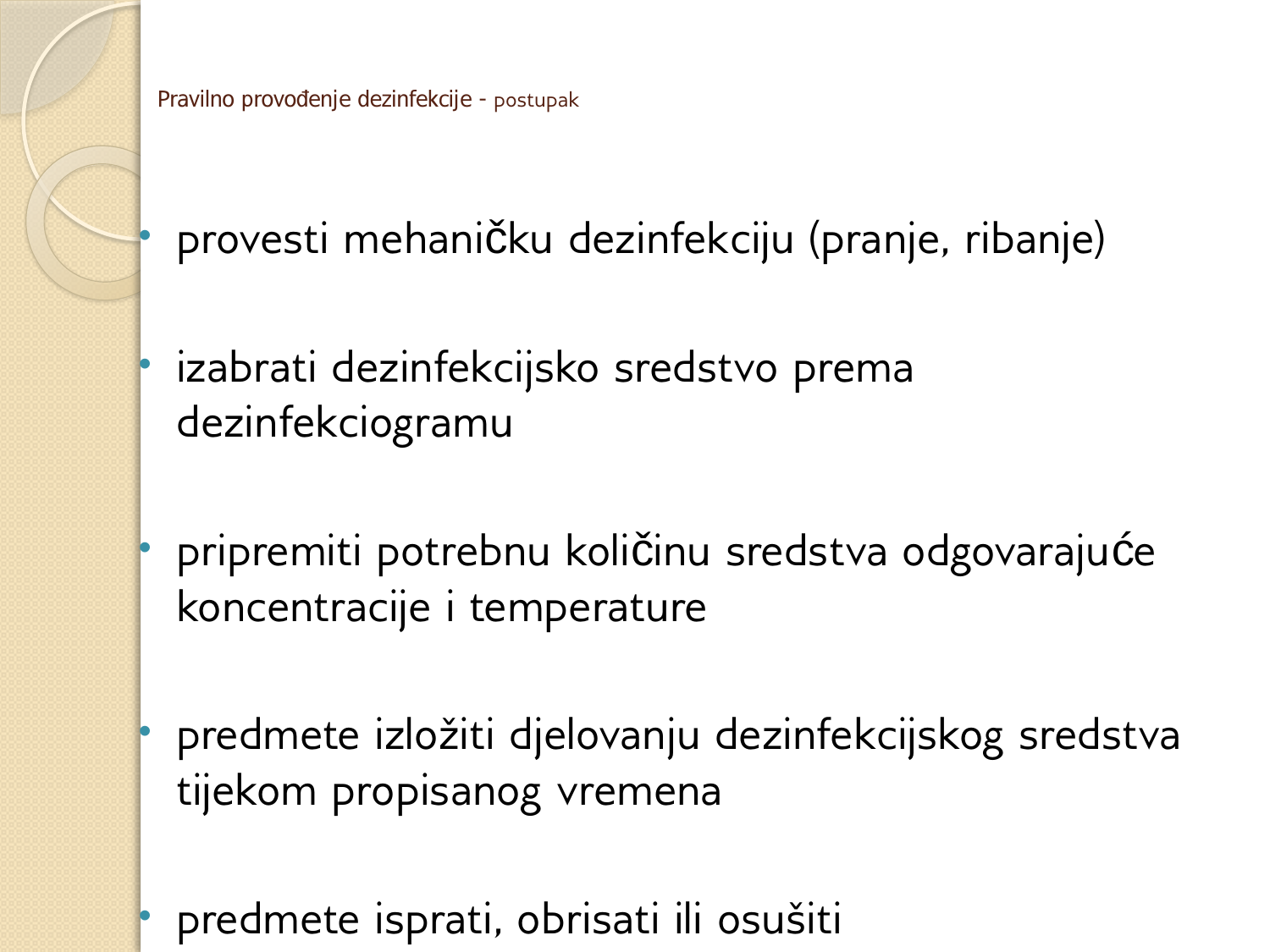

# Pravilno provođenje dezinfekcije - postupak
provesti mehaničku dezinfekciju (pranje, ribanje)

izabrati dezinfekcijsko sredstvo prema dezinfekciogramu

pripremiti potrebnu količinu sredstva odgovarajuće koncentracije i temperature

predmete izložiti djelovanju dezinfekcijskog sredstva tijekom propisanog vremena

predmete isprati, obrisati ili osušiti